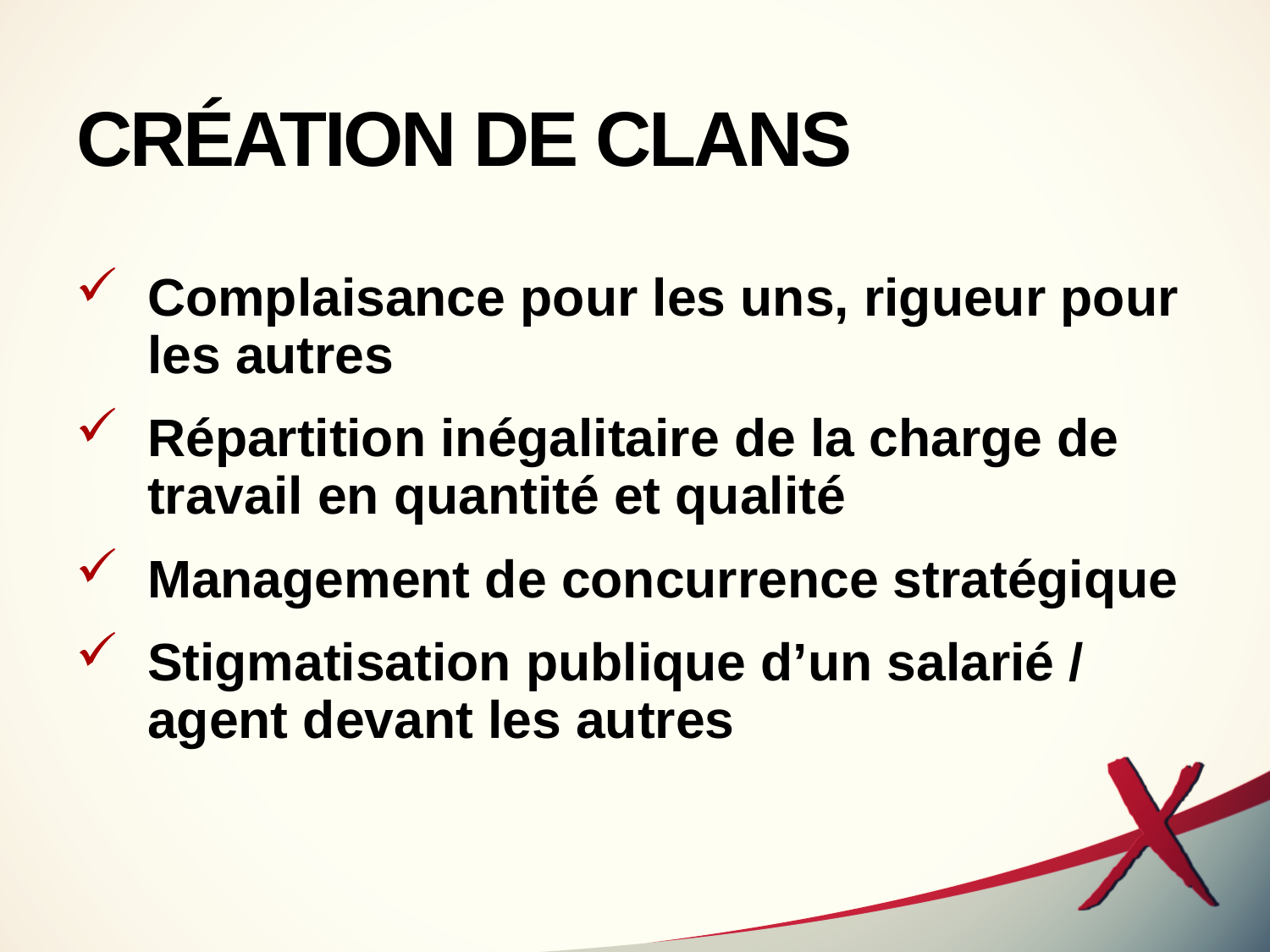

# CRÉATION DE CLANS
Complaisance pour les uns, rigueur pour les autres
Répartition inégalitaire de la charge de travail en quantité et qualité
Management de concurrence stratégique
Stigmatisation publique d’un salarié / agent devant les autres